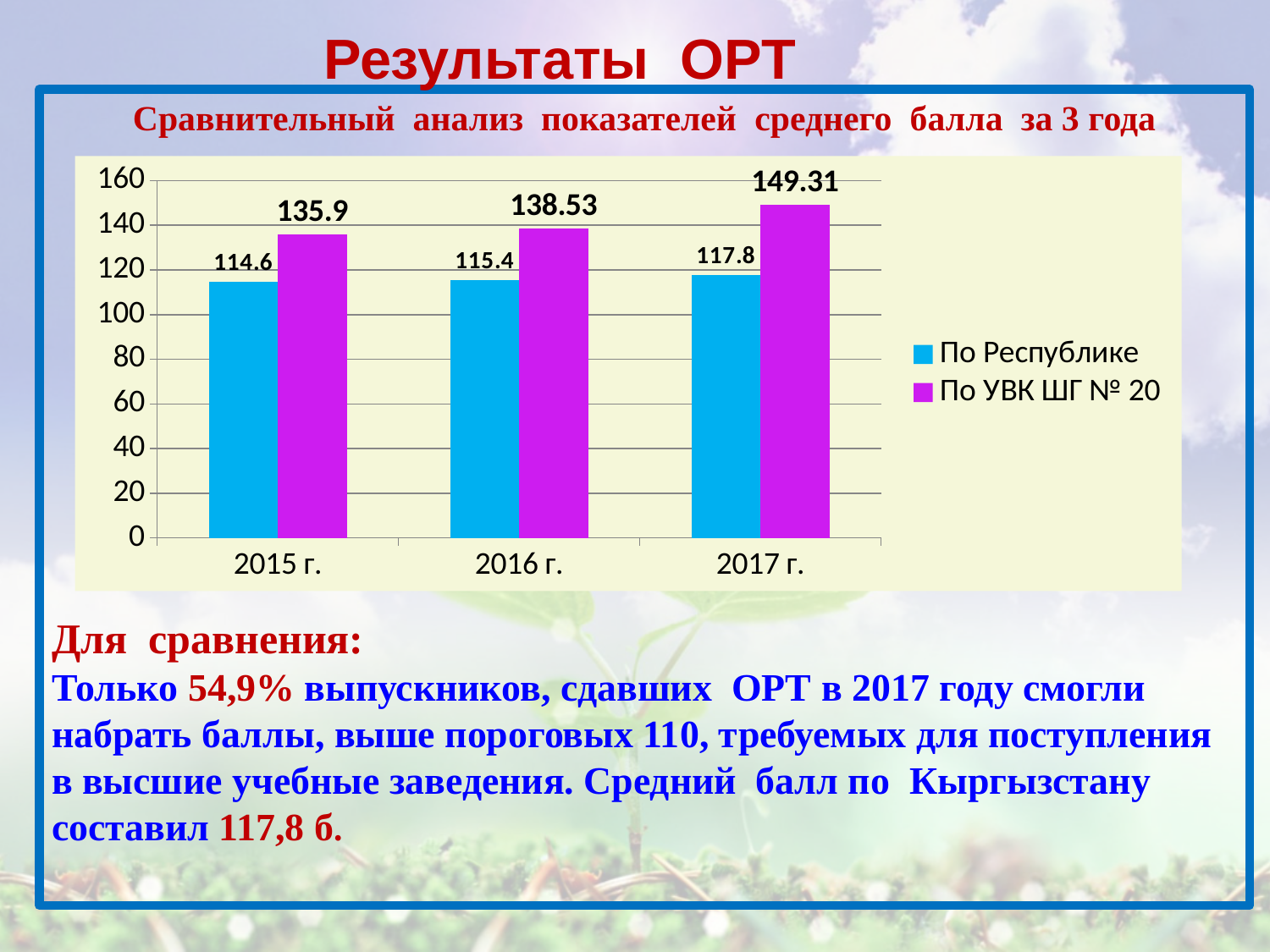

Результаты  ОРТ
Сравнительный  анализ  показателей  среднего  балла  за 3 года

Для  сравнения:
Только 54,9% выпускников, сдавших  ОРТ в 2017 году смогли набрать баллы, выше пороговых 110, требуемых для поступления в высшие учебные заведения. Средний  балл по  Кыргызстану  составил 117,8 б.

### Chart

| Category | По Республике | По УВК ШГ № 20 |
|---|---|---|
| 2015 г. | 114.6 | 135.9 |
| 2016 г. | 115.4 | 138.53 |
| 2017 г. | 117.8 | 149.31 |